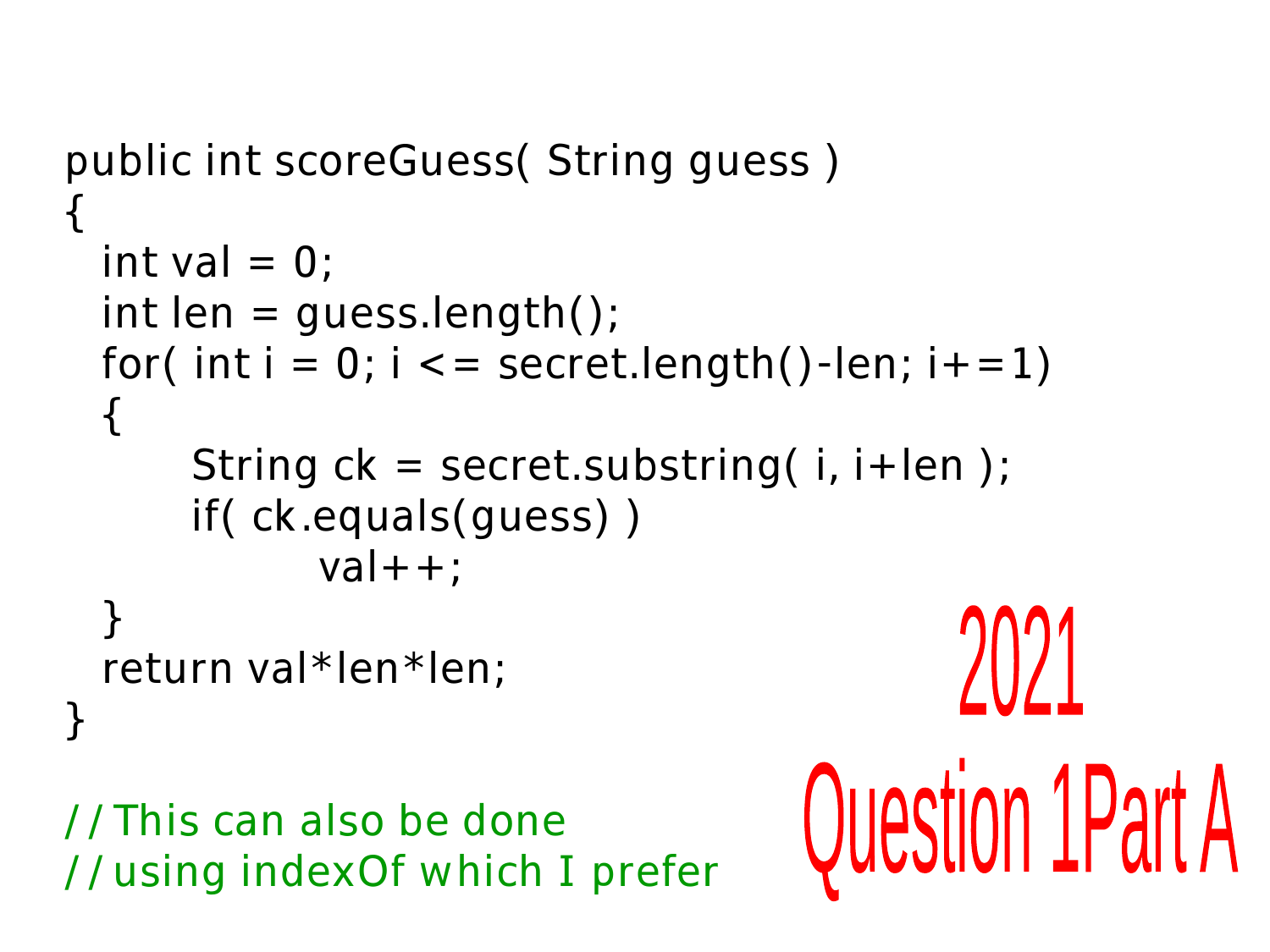

public int scoreGuess( String guess )
{
   int val = 0;
   int len = guess.length();
   for( int i = 0; i <= secret.length()-len; i+=1)
   {
	String ck = secret.substring( i, i+len );
	if( ck.equals(guess) )
		val++;
   }
   return val*len*len;
}

//This can also be done
//using indexOf which I prefer
2021
Question 1
Part A